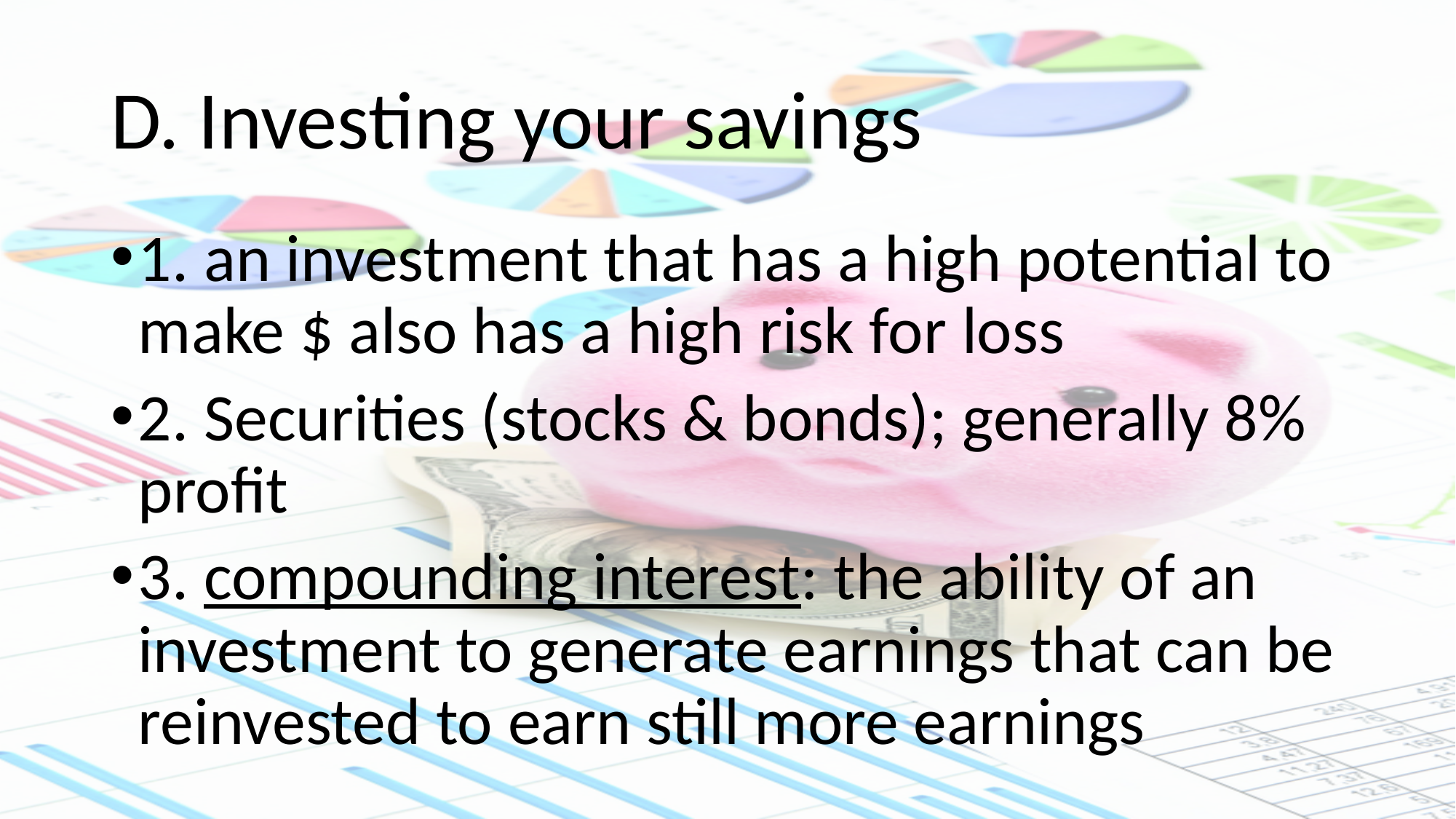

# D. Investing your savings
1. an investment that has a high potential to make $ also has a high risk for loss
2. Securities (stocks & bonds); generally 8% profit
3. compounding interest: the ability of an investment to generate earnings that can be reinvested to earn still more earnings